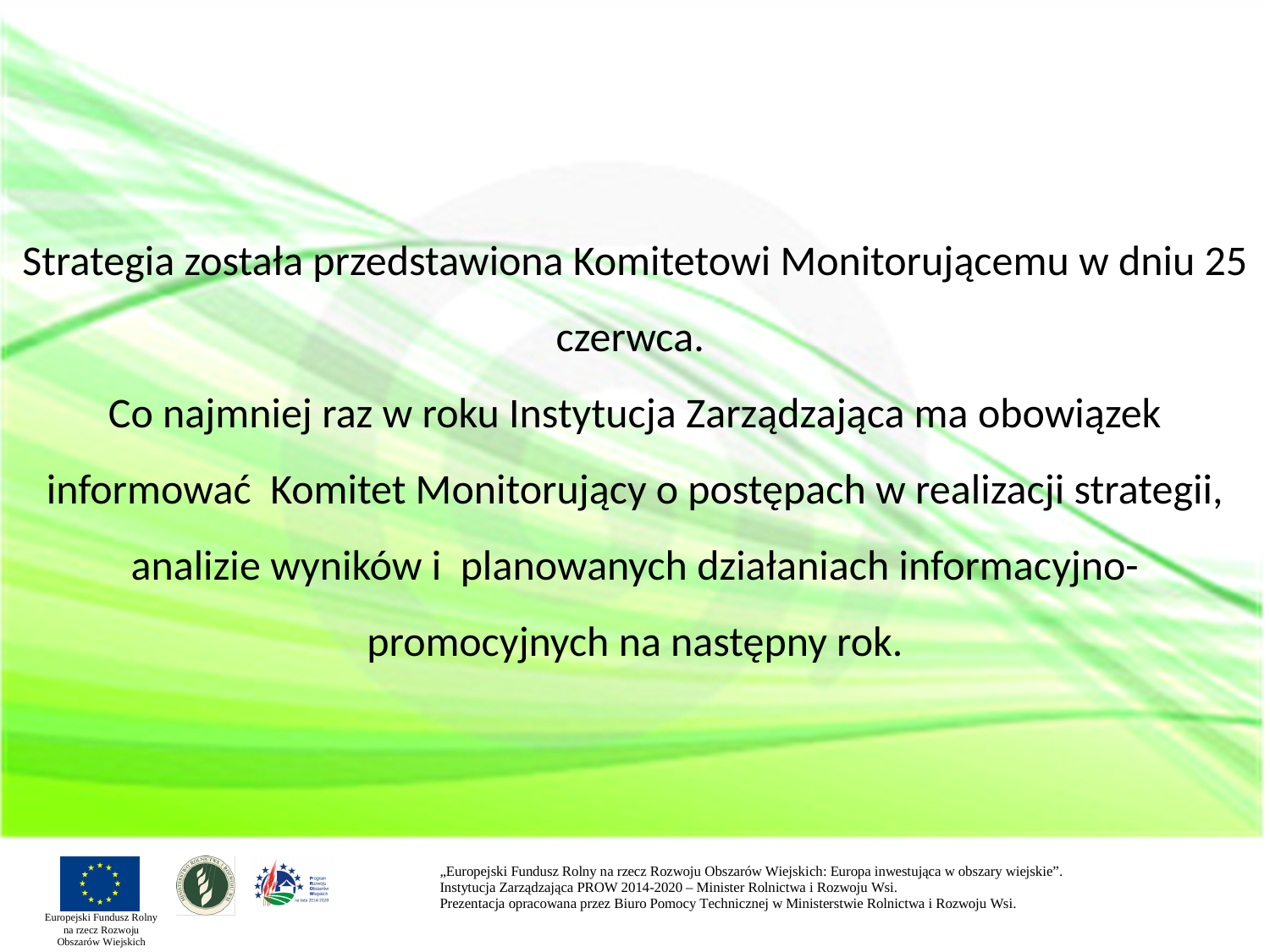

# Strategia została przedstawiona Komitetowi Monitorującemu w dniu 25 czerwca. Co najmniej raz w roku Instytucja Zarządzająca ma obowiązek informować  Komitet Monitorujący o postępach w realizacji strategii, analizie wyników i  planowanych działaniach informacyjno-promocyjnych na następny rok.